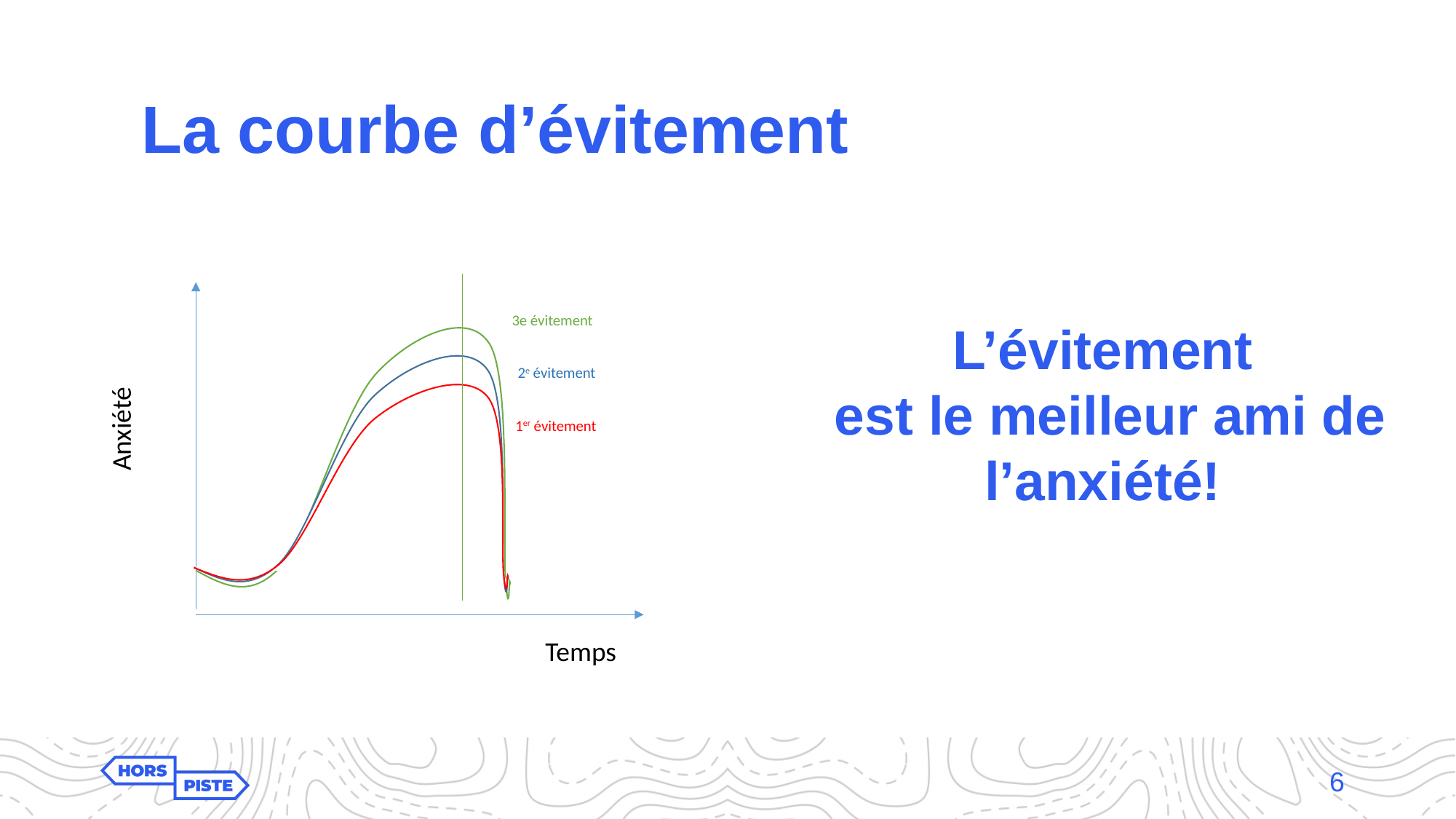

La courbe d’évitement
Anxiété
3e évitement

2e évitement

1er évitement
Temps
L’évitement
est le meilleur ami de l’anxiété!
6